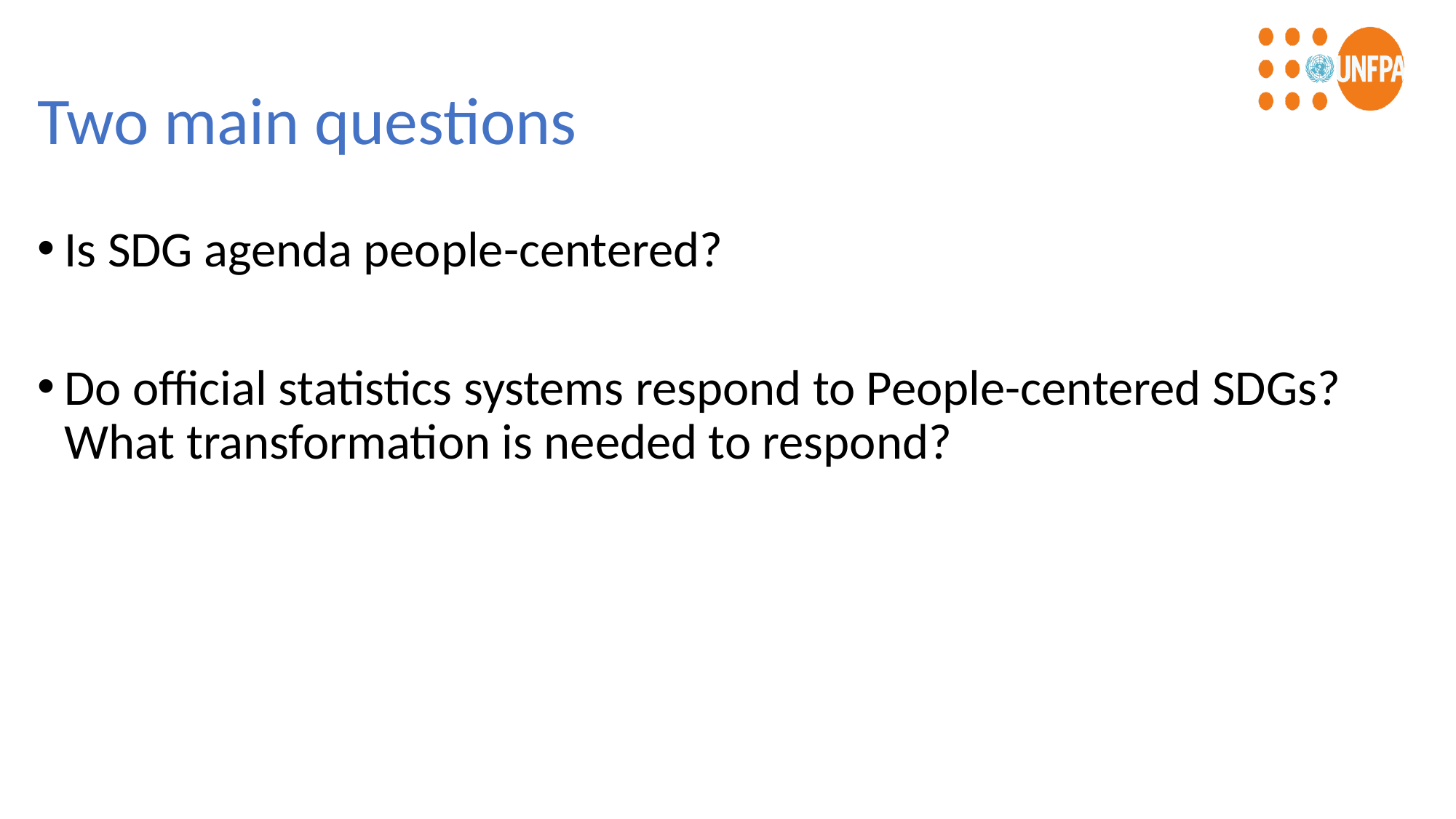

# Two main questions
Is SDG agenda people-centered?

Do official statistics systems respond to People-centered SDGs? What transformation is needed to respond?